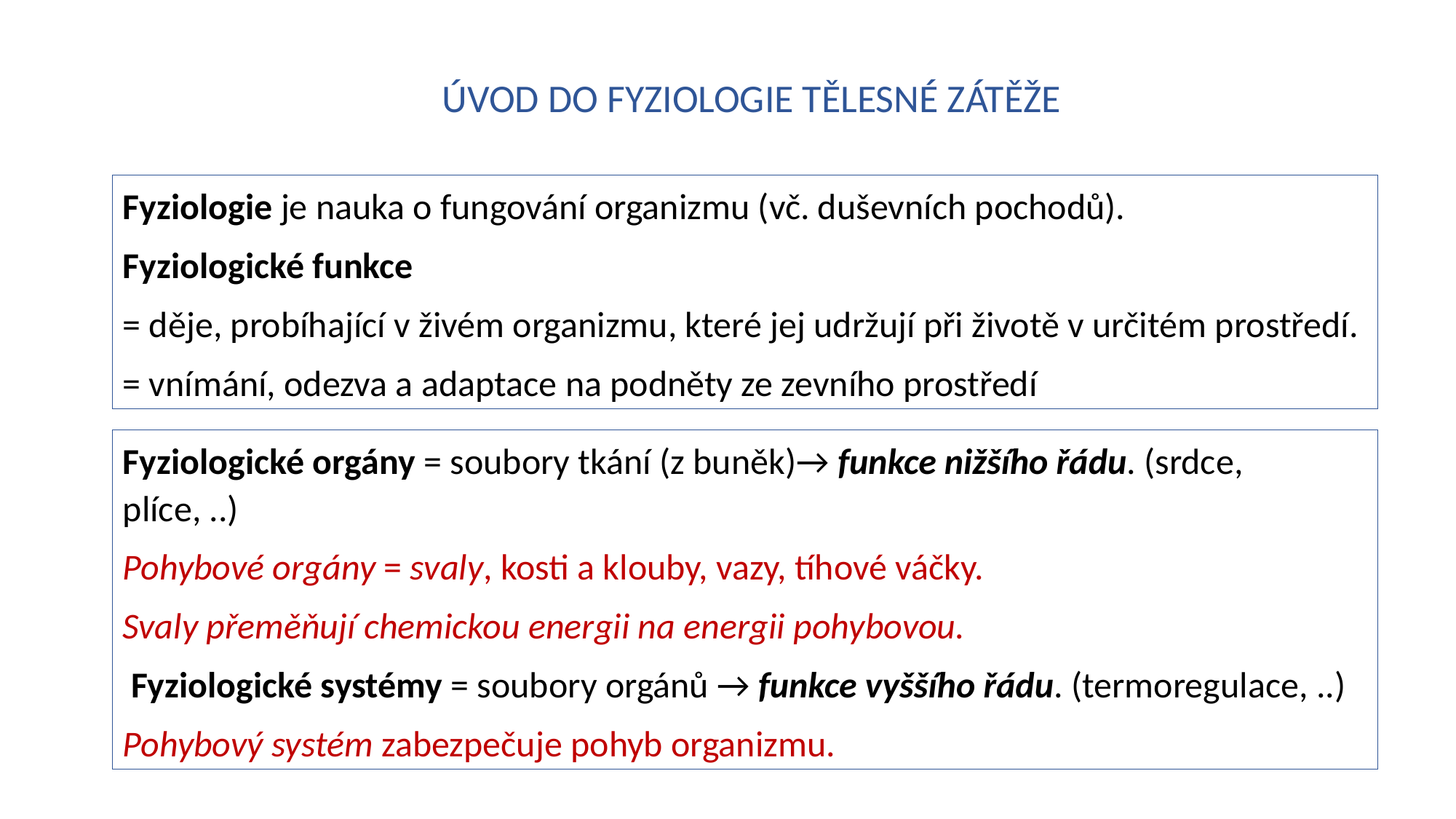

ÚVOD DO FYZIOLOGIE TĚLESNÉ ZÁTĚŽE
Fyziologie je nauka o fungování organizmu (vč. duševních pochodů).
Fyziologické funkce
= děje, probíhající v živém organizmu, které jej udržují při životě v určitém prostředí.
= vnímání, odezva a adaptace na podněty ze zevního prostředí
Fyziologické orgány = soubory tkání (z buněk)→ funkce nižšího řádu. (srdce, plíce, ..)
Pohybové orgány = svaly, kosti a klouby, vazy, tíhové váčky.
Svaly přeměňují chemickou energii na energii pohybovou.
 Fyziologické systémy = soubory orgánů → funkce vyššího řádu. (termoregulace, ..)
Pohybový systém zabezpečuje pohyb organizmu.